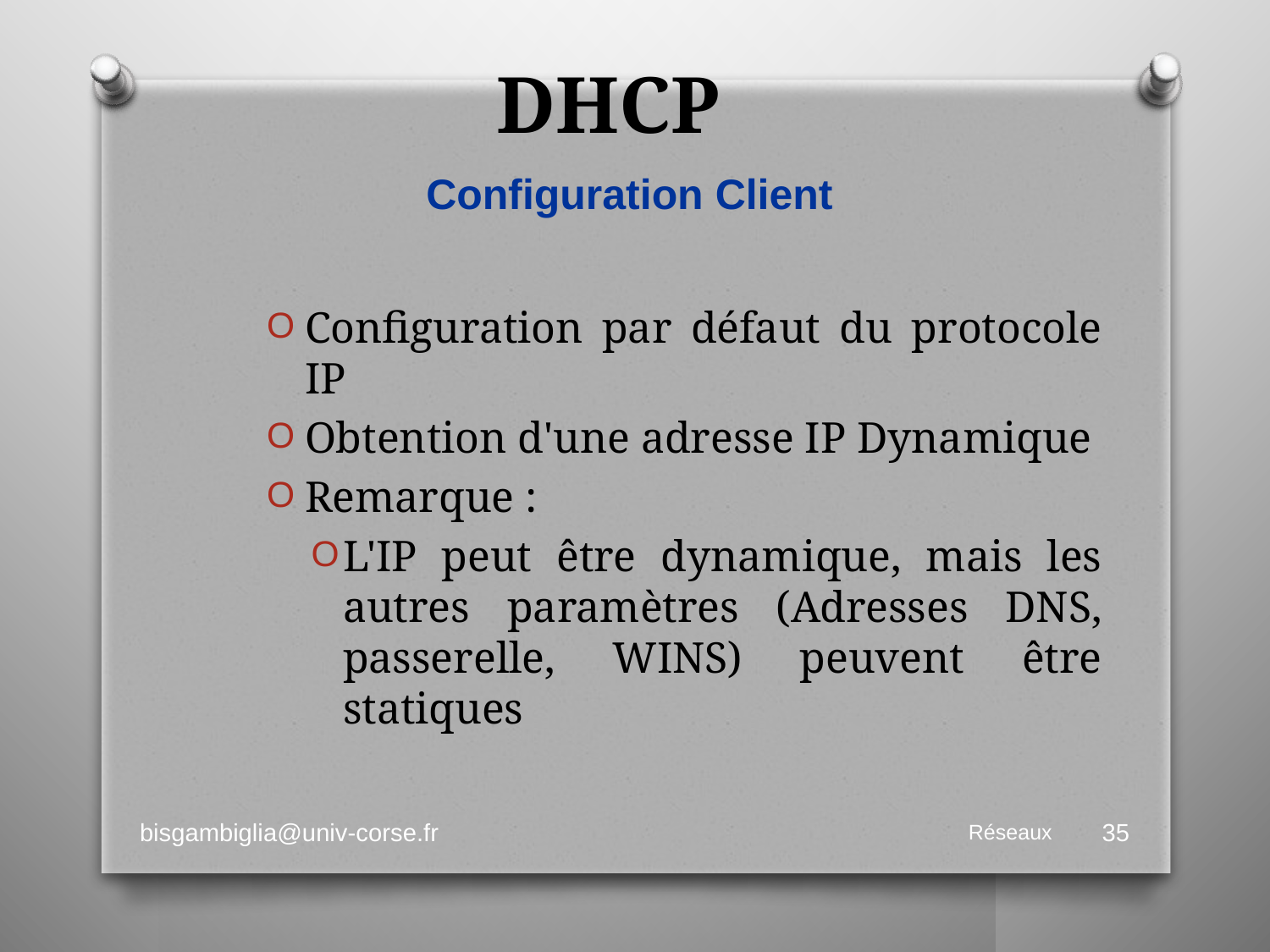

# DHCP
Configuration Client
Configuration par défaut du protocole IP
Obtention d'une adresse IP Dynamique
Remarque :
L'IP peut être dynamique, mais les autres paramètres (Adresses DNS, passerelle, WINS) peuvent être statiques
bisgambiglia@univ-corse.fr
Réseaux
35